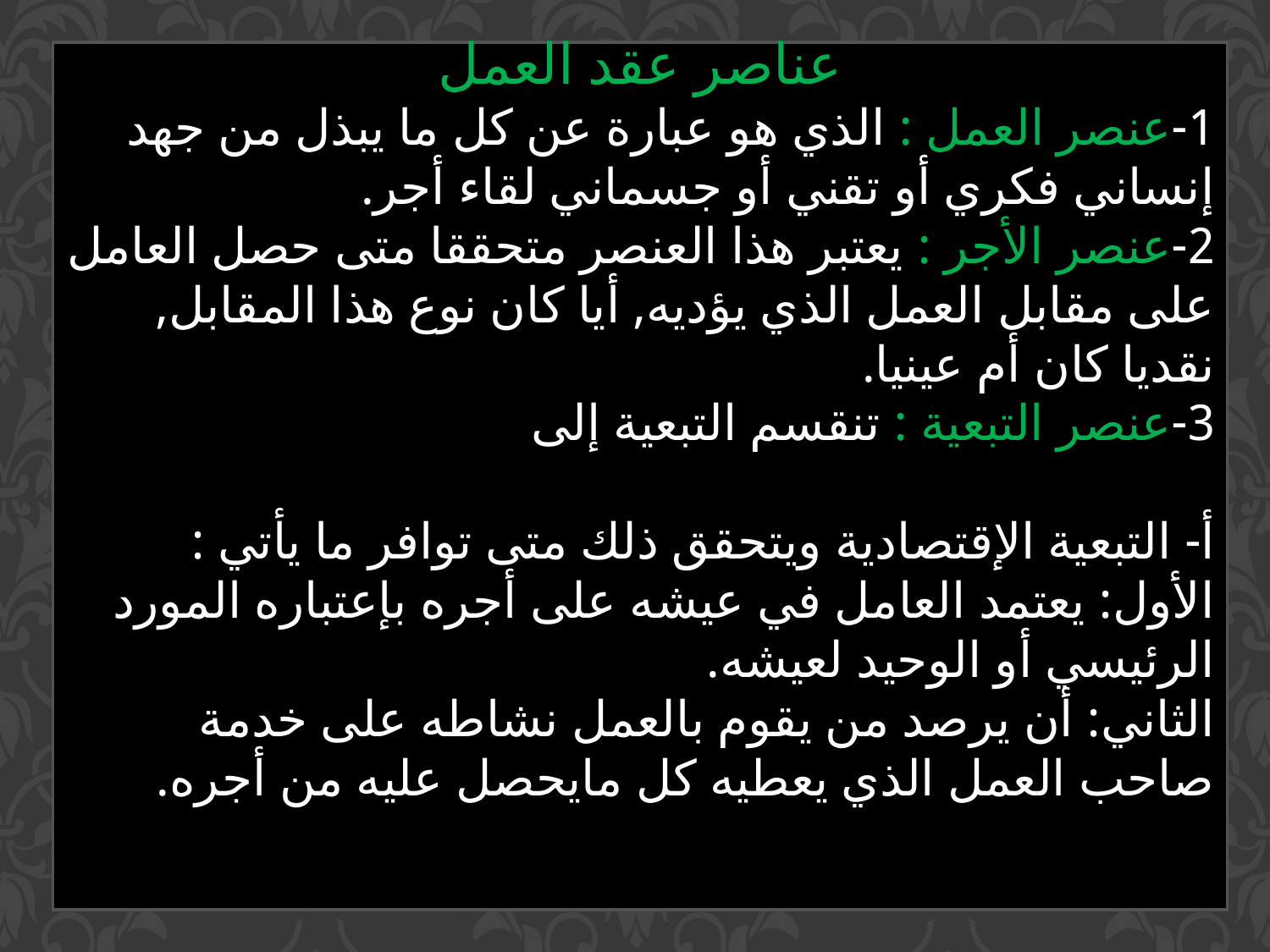

عناصر عقد العمل
1-عنصر العمل : الذي هو عبارة عن كل ما يبذل من جهد إنساني فكري أو تقني أو جسماني لقاء أجر.
2-عنصر الأجر : يعتبر هذا العنصر متحققا متى حصل العامل على مقابل العمل الذي يؤديه, أيا كان نوع هذا المقابل, نقديا كان أم عينيا.
3-عنصر التبعية : تنقسم التبعية إلى

أ- التبعية الإقتصادية ويتحقق ذلك متى توافر ما يأتي :
الأول: يعتمد العامل في عيشه على أجره بإعتباره المورد الرئيسي أو الوحيد لعيشه.
الثاني: أن يرصد من يقوم بالعمل نشاطه على خدمة صاحب العمل الذي يعطيه كل مايحصل عليه من أجره.